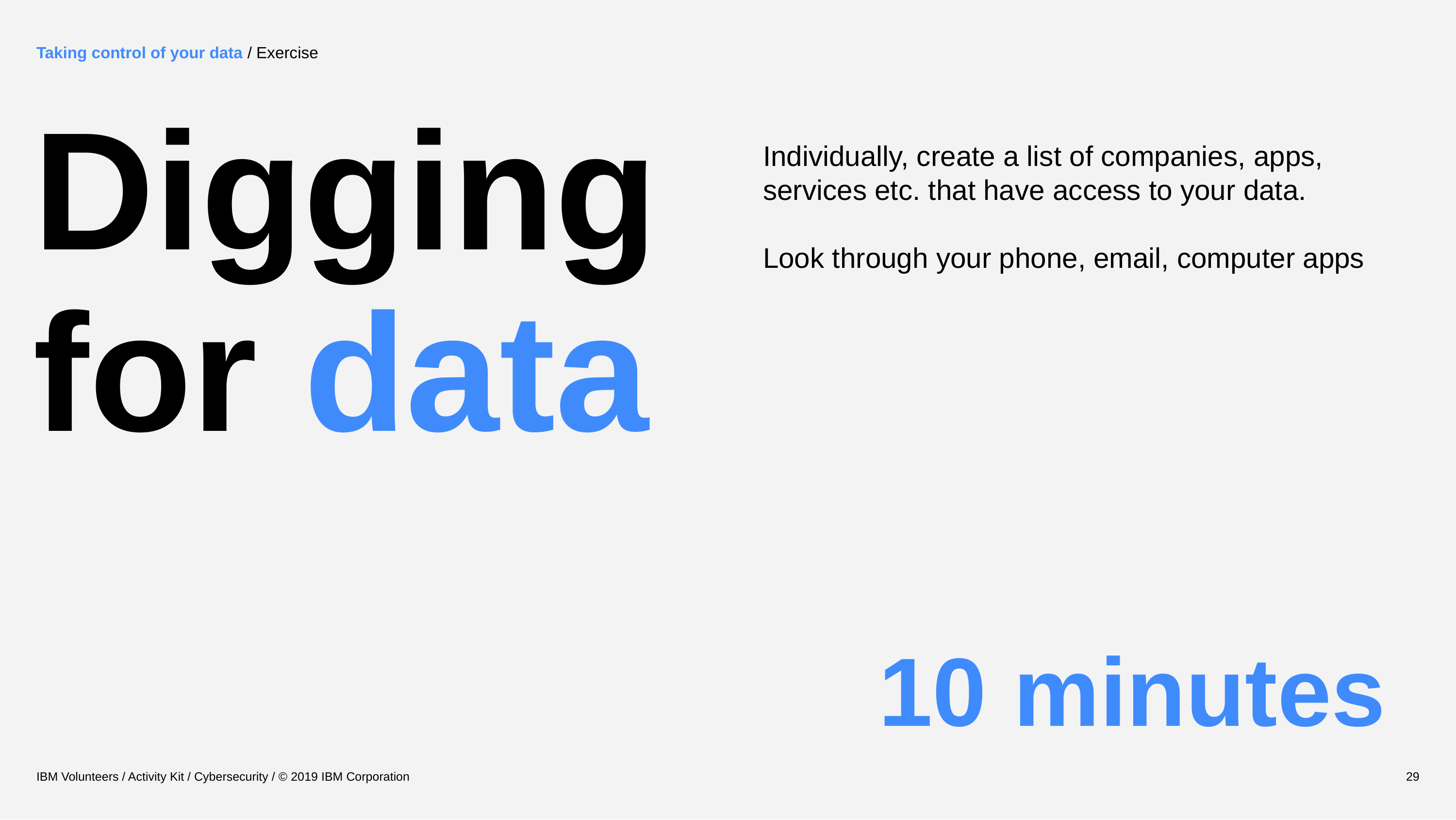

Taking control of your data / Exercise
# Digging for data
Individually, create a list of companies, apps, services etc. that have access to your data. 
Look through your phone, email, computer apps

10 minutes
IBM Volunteers / Activity Kit / Cybersecurity / © 2019 IBM Corporation
29